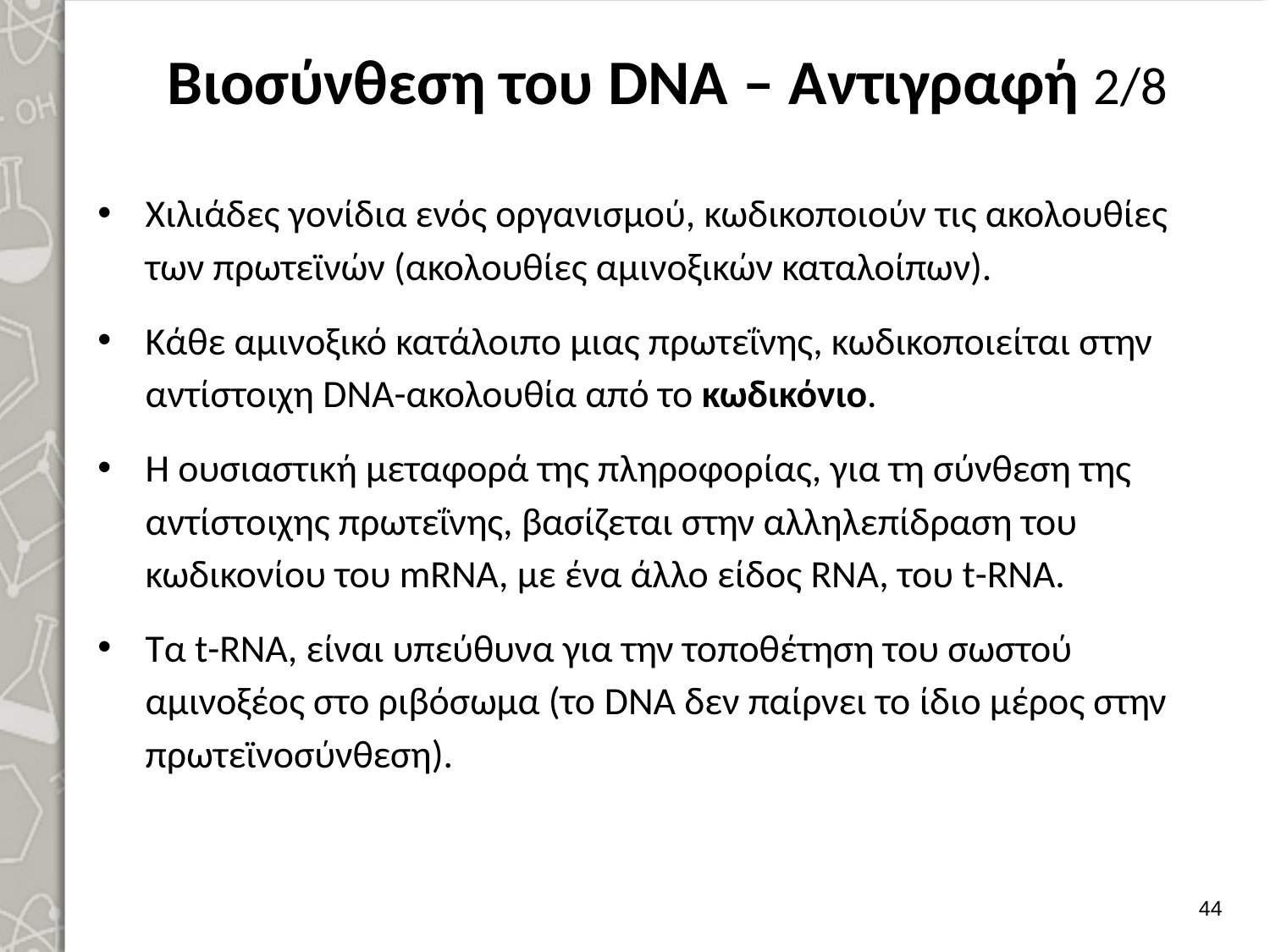

# Βιοσύνθεση του DNA – Αντιγραφή 2/8
Χιλιάδες γονίδια ενός οργανισμού, κωδικοποιούν τις ακολουθίες των πρωτεϊνών (ακολουθίες αμινοξικών καταλοίπων).
Κάθε αμινοξικό κατάλοιπο μιας πρωτεΐνης, κωδικοποιείται στην αντίστοιχη DNA-ακολουθία από το κωδικόνιο.
Η ουσιαστική μεταφορά της πληροφορίας, για τη σύνθεση της αντίστοιχης πρωτεΐνης, βασίζεται στην αλληλεπίδραση του κωδικονίου του mRNA, με ένα άλλο είδος RNA, του t-RNA.
Τα t-RNA, είναι υπεύθυνα για την τοποθέτηση του σωστού αμινοξέος στο ριβόσωμα (το DNA δεν παίρνει το ίδιο μέρος στην πρωτεϊνοσύνθεση).
44